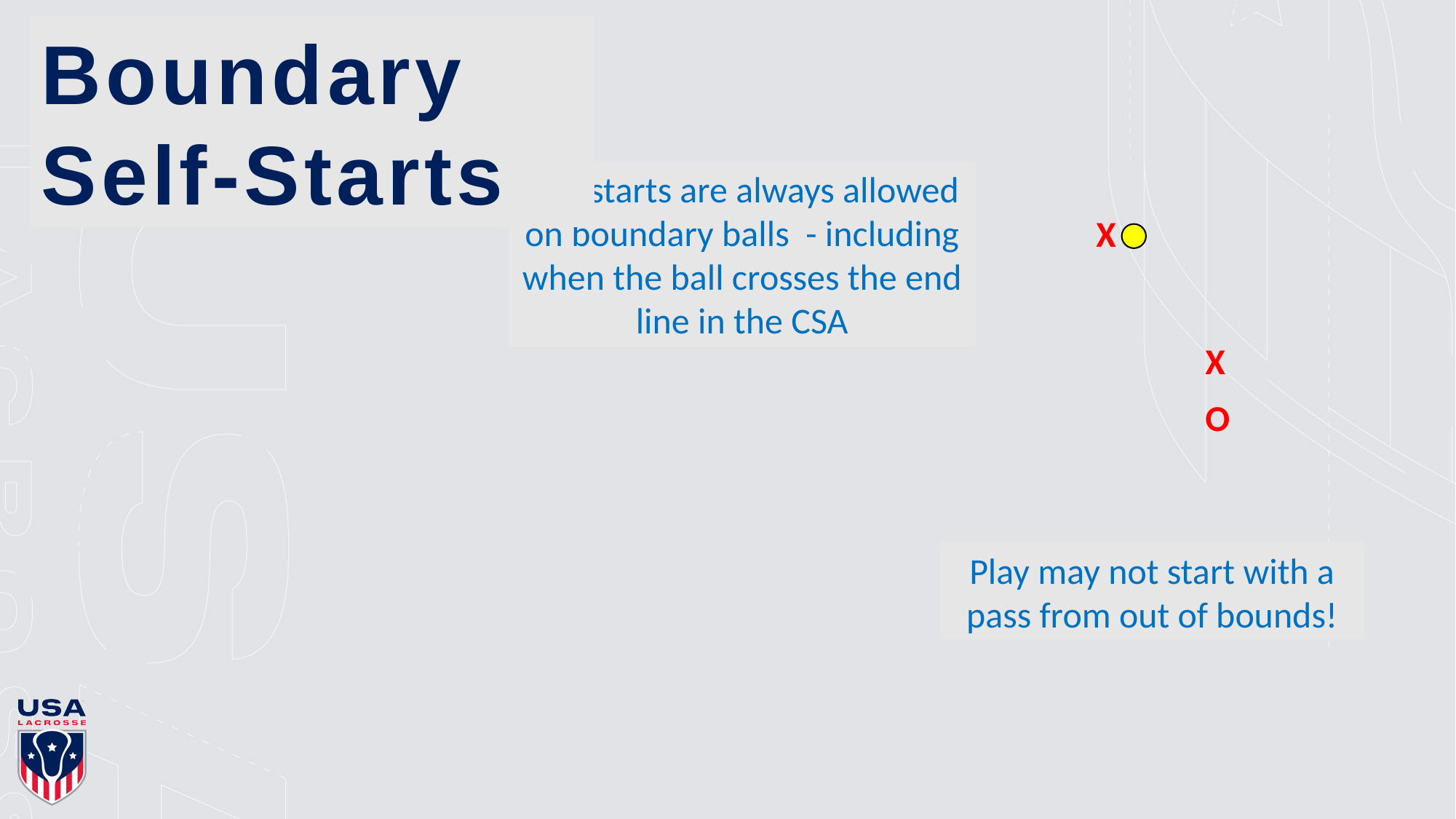

Boundary Self-Starts
Self-starts are always allowed on boundary balls  - including when the ball crosses the end line in the CSA
X

X
O
Play may not start with a pass from out of bounds!